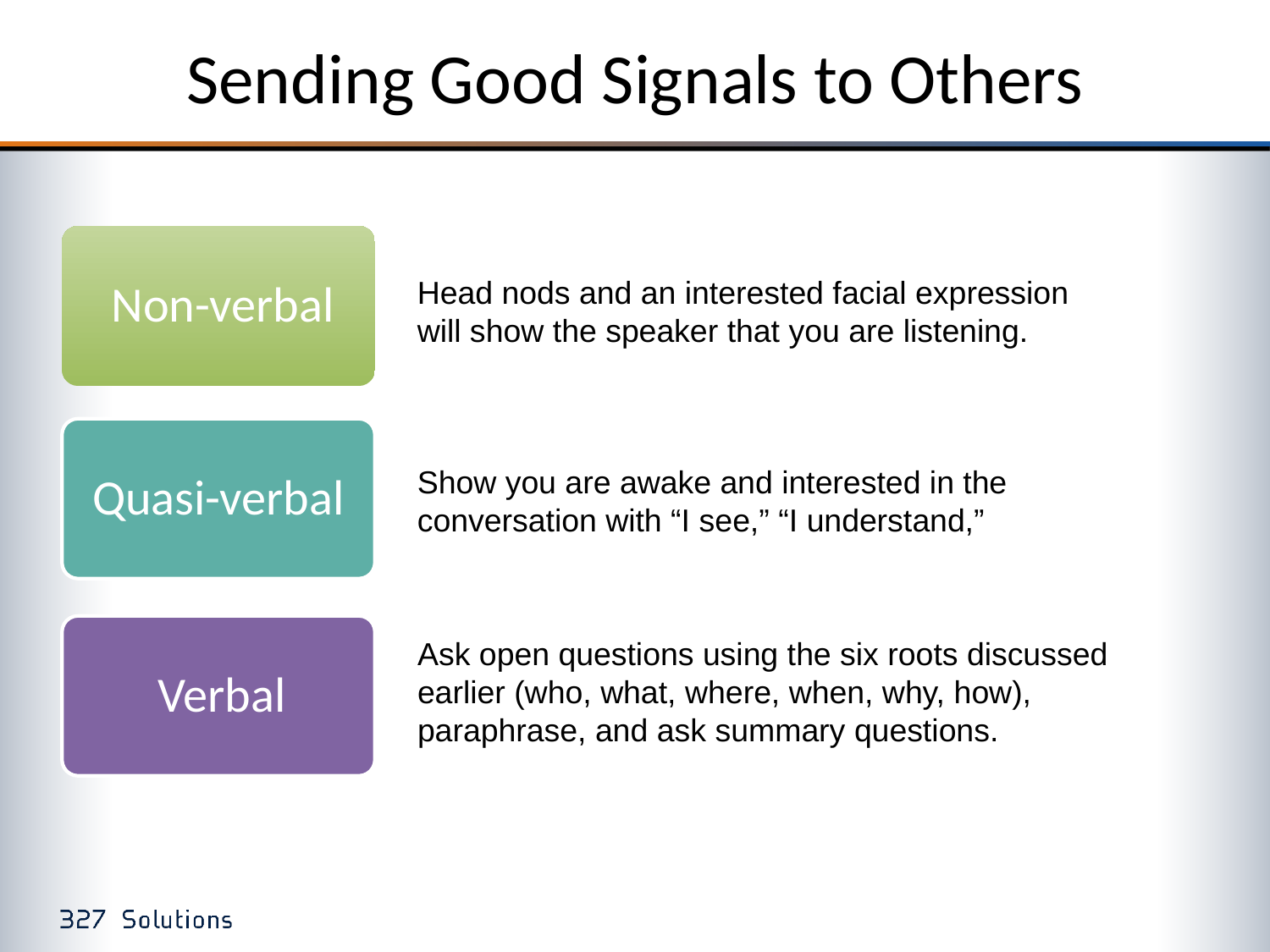

# Sending Good Signals to Others

Non-verbal
Head nods and an interested facial expression will show the speaker that you are listening.

Quasi-verbal
Show you are awake and interested in the conversation with “I see,” “I understand,”

Verbal
Ask open questions using the six roots discussed earlier (who, what, where, when, why, how), paraphrase, and ask summary questions.